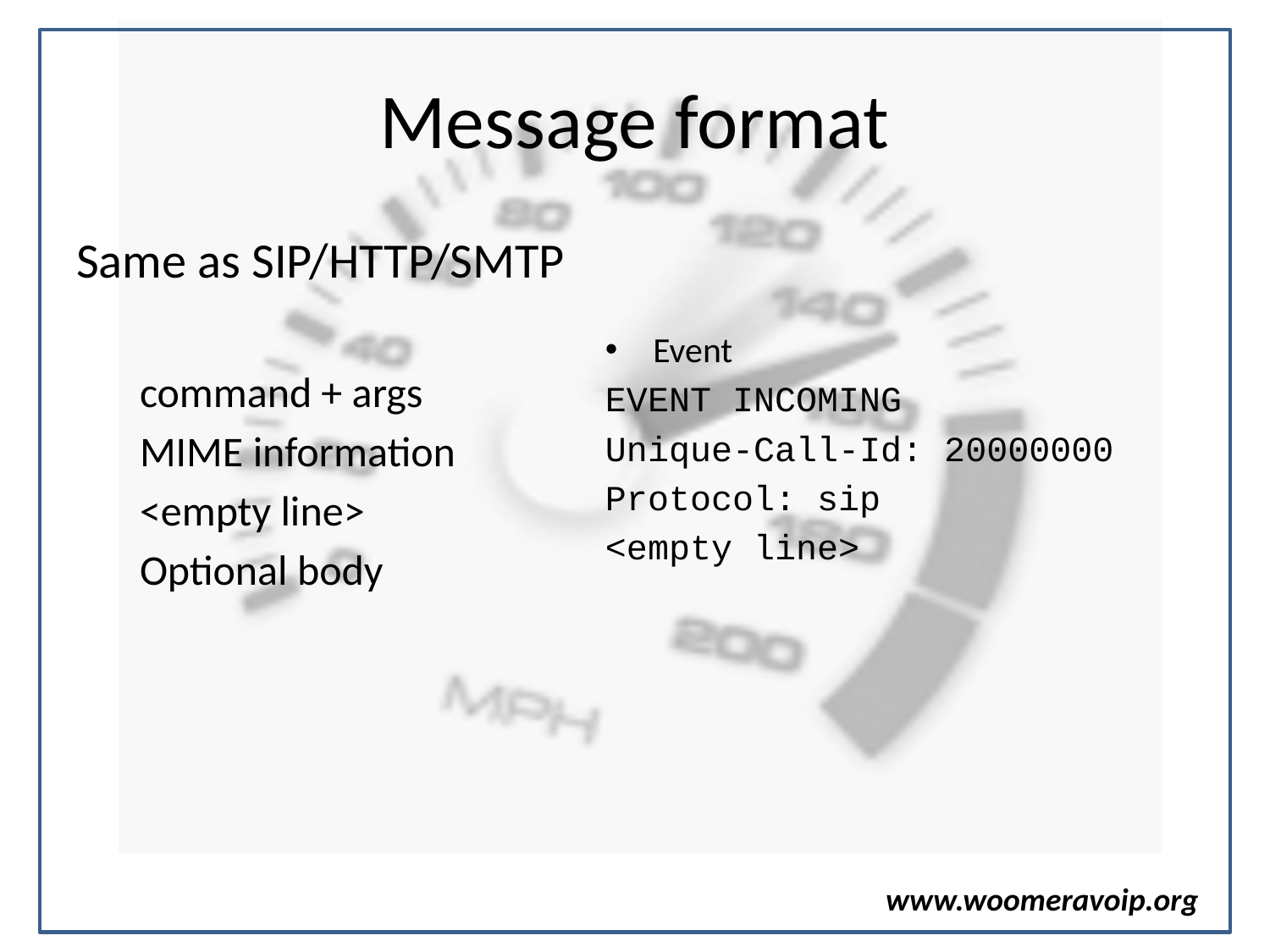

# Message format
Same as SIP/HTTP/SMTP

command + args
MIME information
<empty line>
Optional body

Event
EVENT INCOMING
Unique-Call-Id: 20000000
Protocol: sip
<empty line>